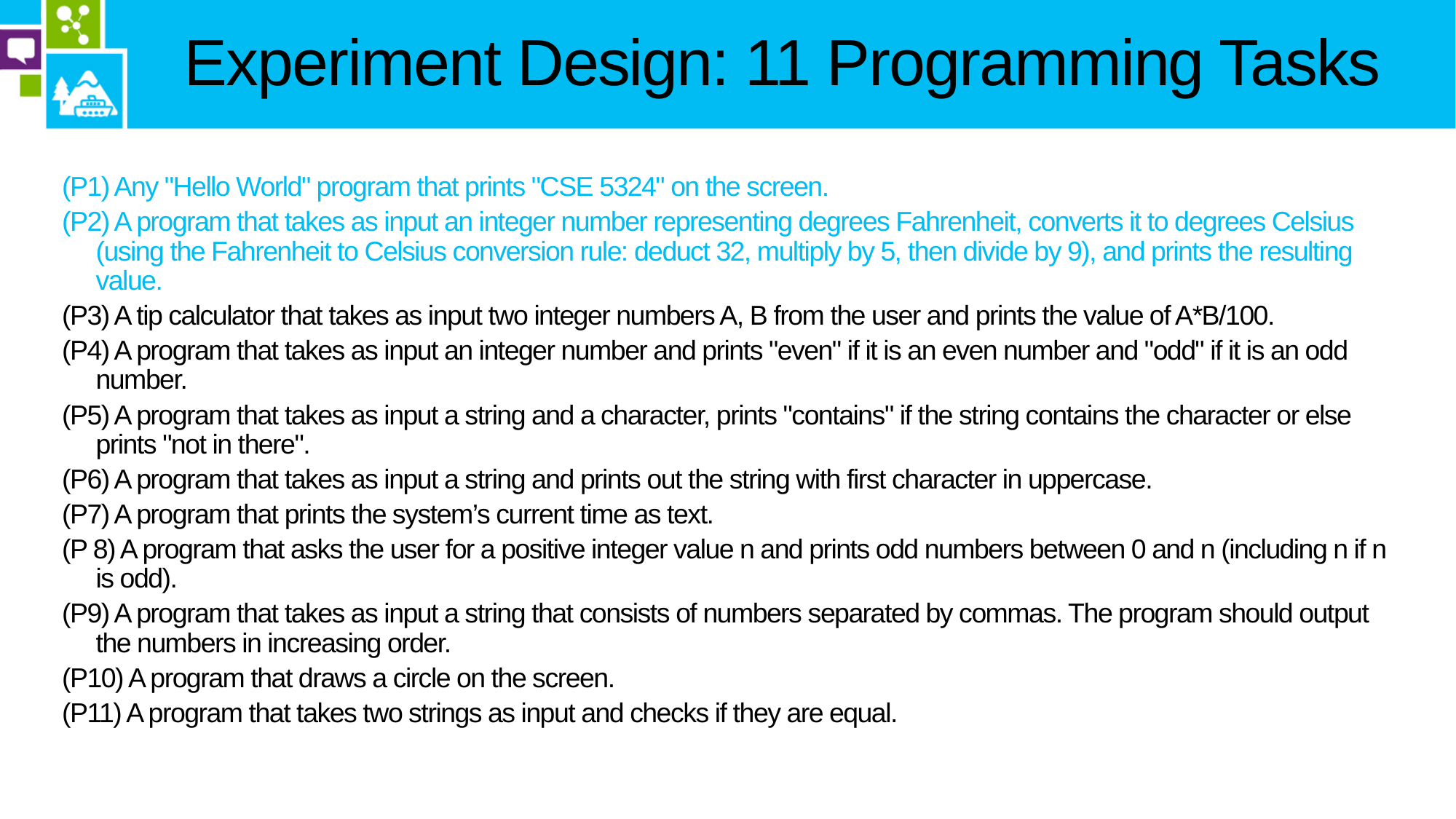

# Experiment Design: 11 Programming Tasks
(P1) Any "Hello World" program that prints "CSE 5324" on the screen.
(P2) A program that takes as input an integer number representing degrees Fahrenheit, converts it to degrees Celsius (using the Fahrenheit to Celsius conversion rule: deduct 32, multiply by 5, then divide by 9), and prints the resulting value.
(P3) A tip calculator that takes as input two integer numbers A, B from the user and prints the value of A*B/100.
(P4) A program that takes as input an integer number and prints "even" if it is an even number and "odd" if it is an odd number.
(P5) A program that takes as input a string and a character, prints "contains" if the string contains the character or else prints "not in there".
(P6) A program that takes as input a string and prints out the string with first character in uppercase.
(P7) A program that prints the system’s current time as text.
(P 8) A program that asks the user for a positive integer value n and prints odd numbers between 0 and n (including n if n is odd).
(P9) A program that takes as input a string that consists of numbers separated by commas. The program should output the numbers in increasing order.
(P10) A program that draws a circle on the screen.
(P11) A program that takes two strings as input and checks if they are equal.